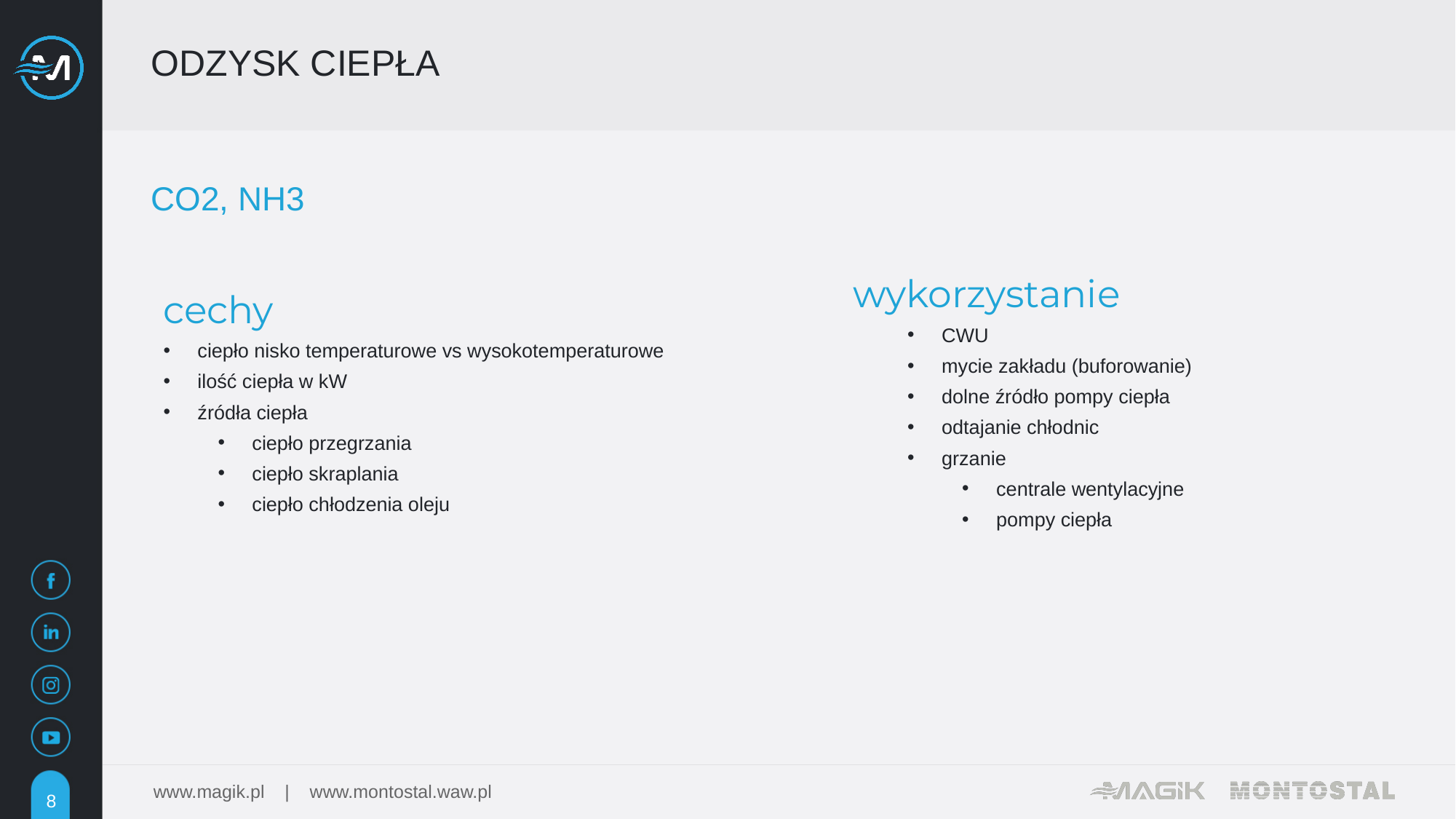

ODZYSK CIEPŁA
CO2, NH3
wykorzystanie
CWU
mycie zakładu (buforowanie)
dolne źródło pompy ciepła
odtajanie chłodnic
grzanie
centrale wentylacyjne
pompy ciepła
cechy
ciepło nisko temperaturowe vs wysokotemperaturowe
ilość ciepła w kW
źródła ciepła
ciepło przegrzania
ciepło skraplania
ciepło chłodzenia oleju
8